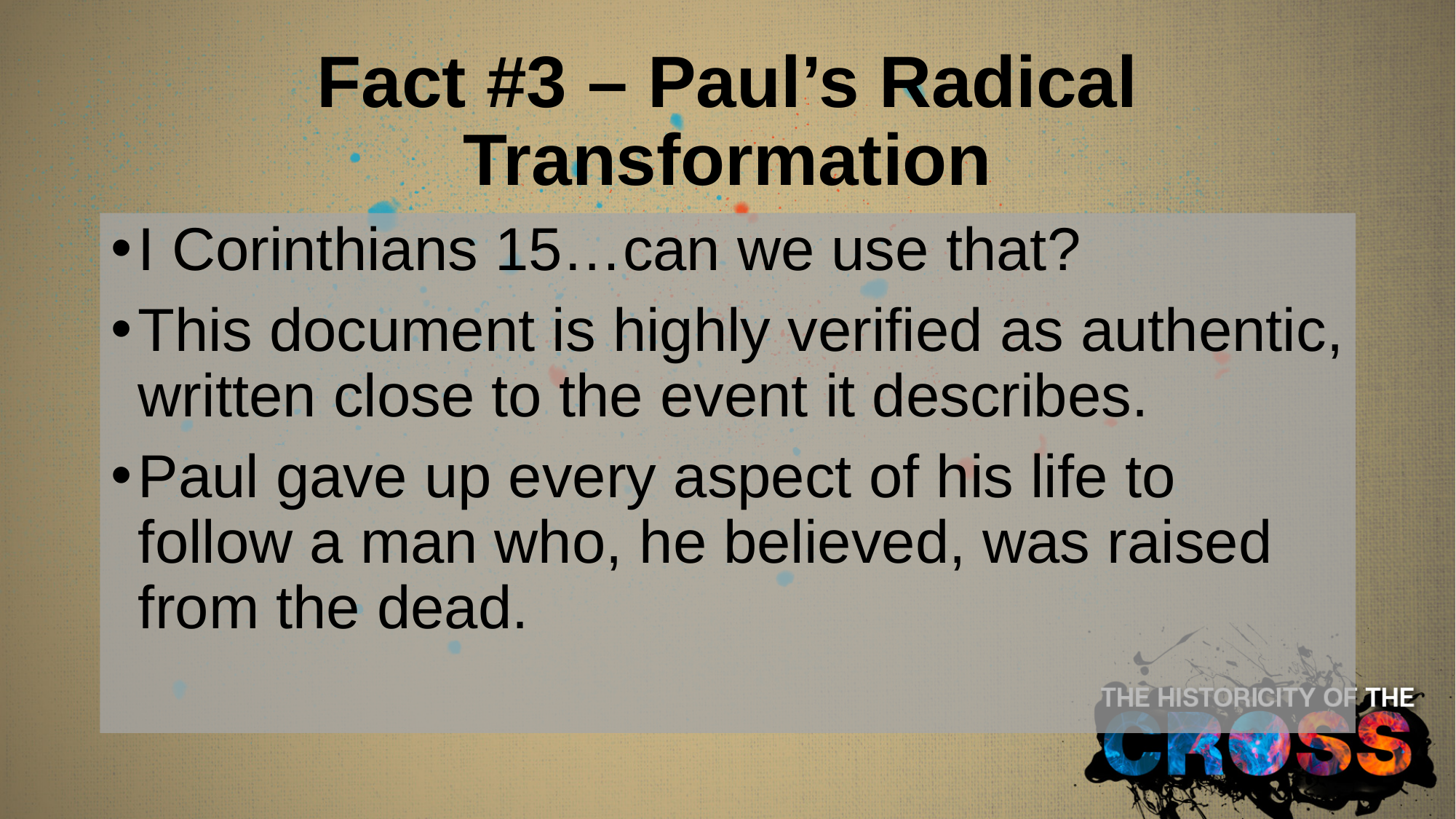

# Fact #3 – Paul’s Radical Transformation
I Corinthians 15…can we use that?
This document is highly verified as authentic, written close to the event it describes.
Paul gave up every aspect of his life to follow a man who, he believed, was raised from the dead.